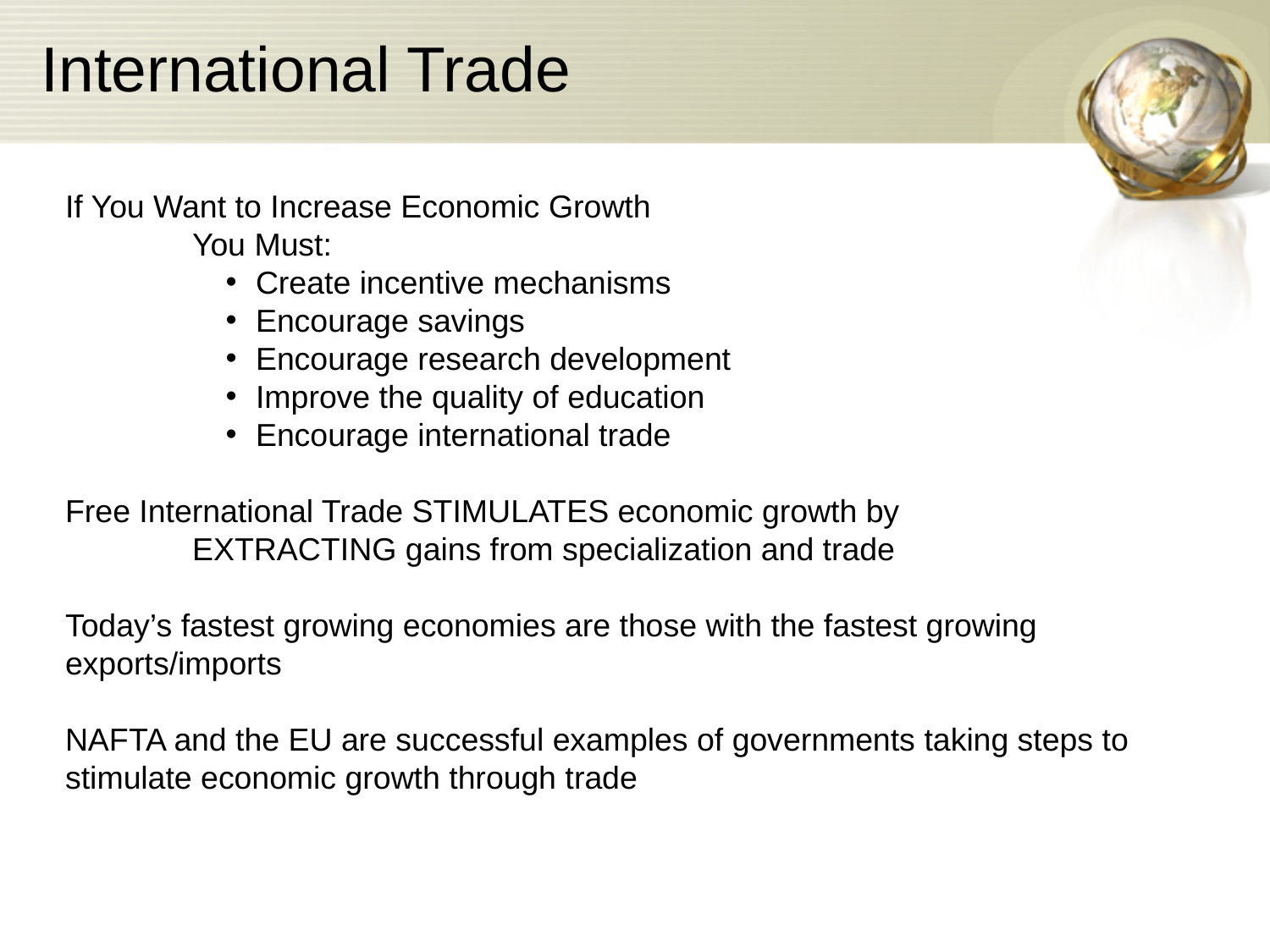

# International Trade
If You Want to Increase Economic Growth
	You Must:
Create incentive mechanisms
Encourage savings
Encourage research development
Improve the quality of education
Encourage international trade

Free International Trade STIMULATES economic growth by
	EXTRACTING gains from specialization and trade

Today’s fastest growing economies are those with the fastest growing exports/imports

NAFTA and the EU are successful examples of governments taking steps to stimulate economic growth through trade